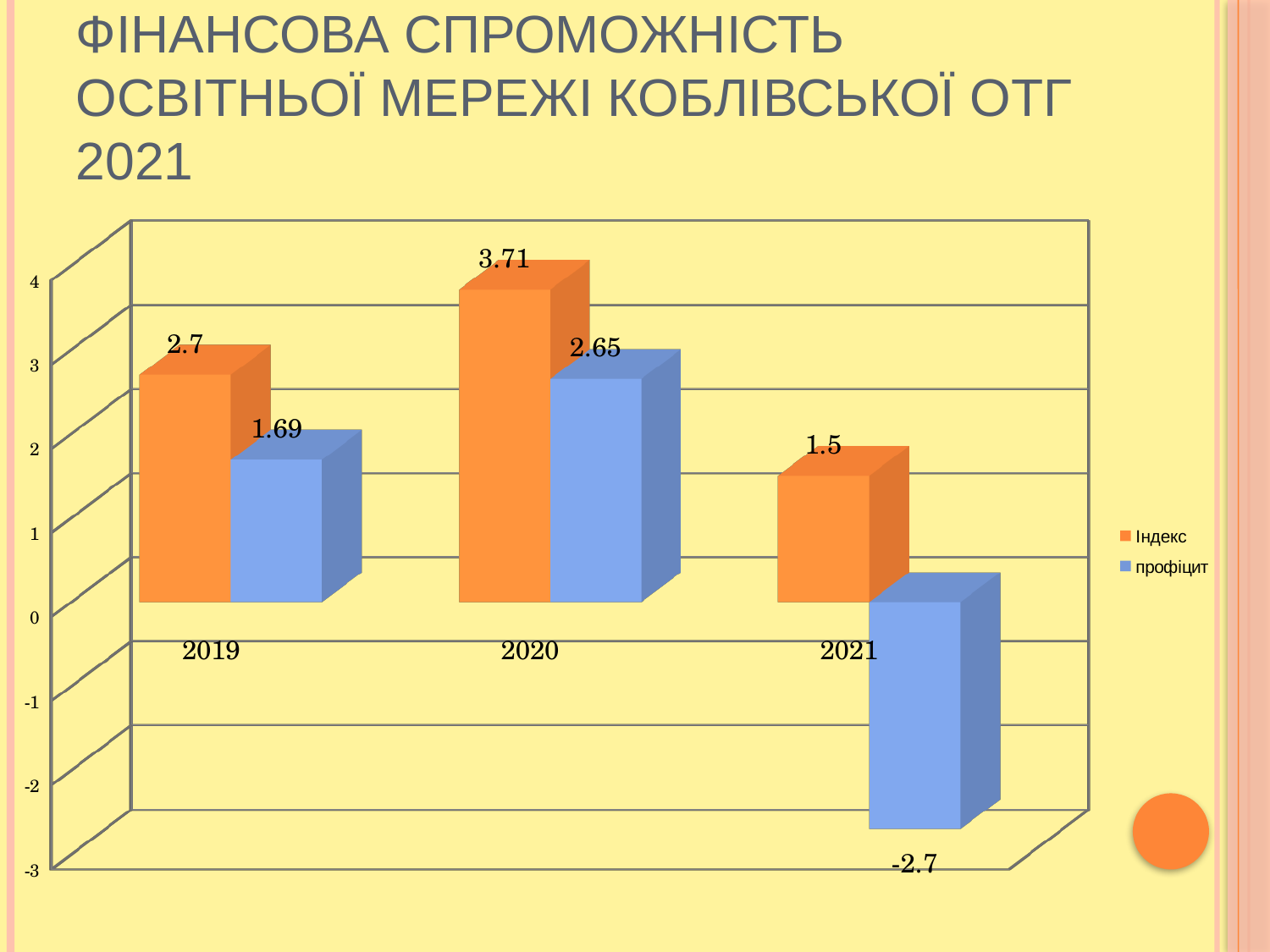

# Фінансова спроможність освітньої мережі Коблівської ОТГ 2021

[unsupported chart]